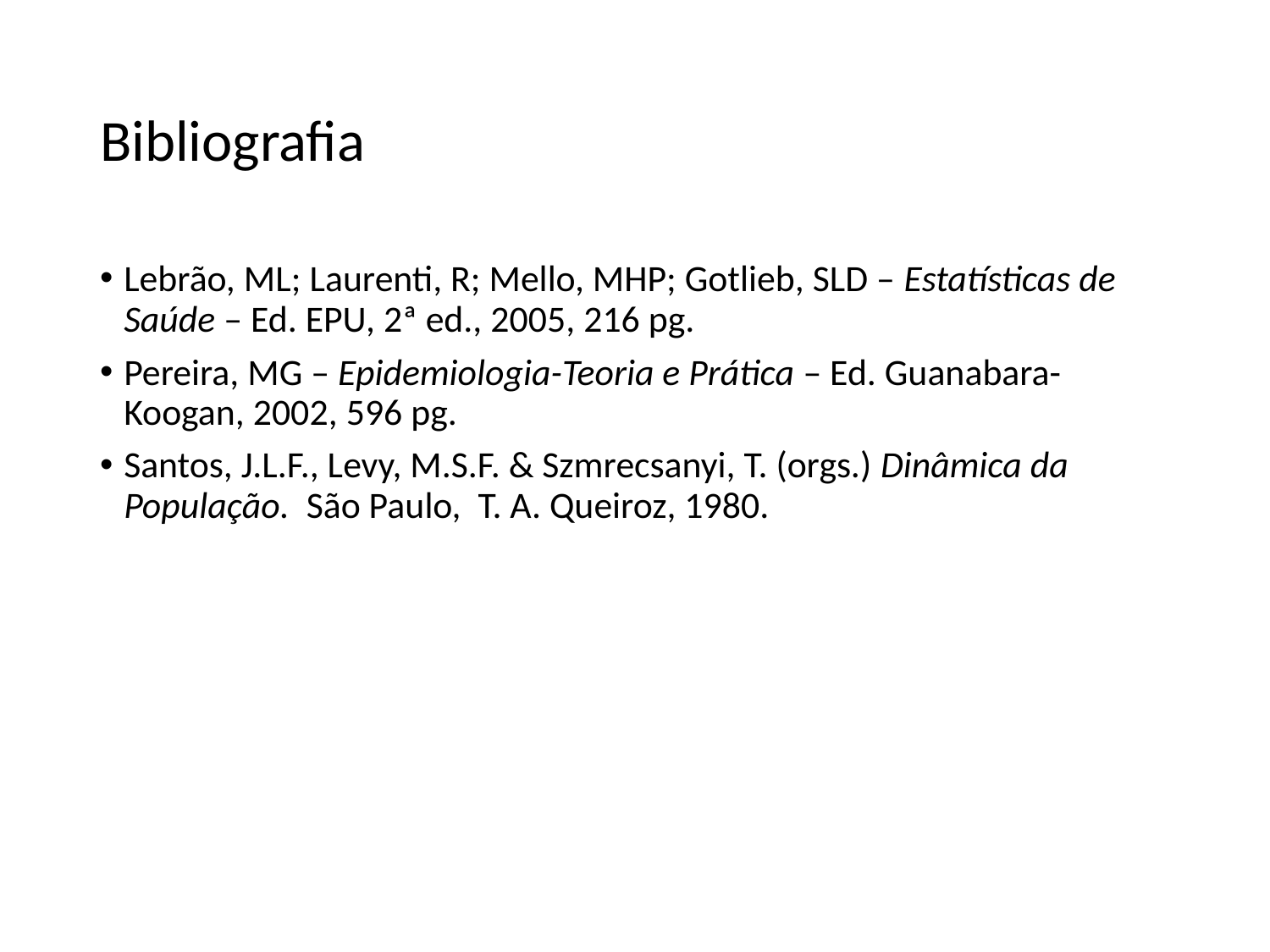

# Bibliografia
Lebrão, ML; Laurenti, R; Mello, MHP; Gotlieb, SLD – Estatísticas de Saúde – Ed. EPU, 2ª ed., 2005, 216 pg.
Pereira, MG – Epidemiologia-Teoria e Prática – Ed. Guanabara-Koogan, 2002, 596 pg.
Santos, J.L.F., Levy, M.S.F. & Szmrecsanyi, T. (orgs.) Dinâmica da População.  São Paulo,  T. A. Queiroz, 1980.